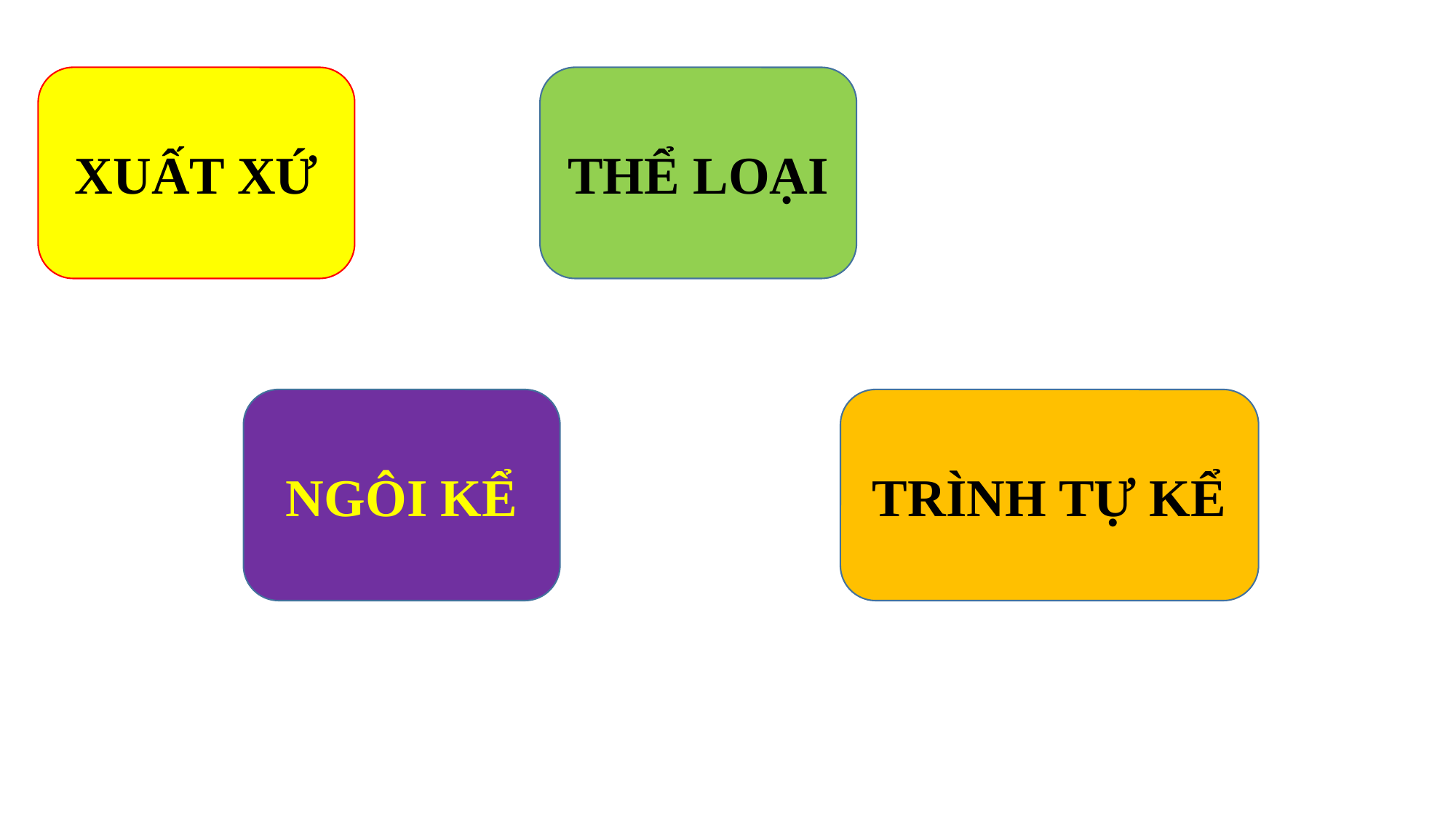

XUẤT XỨ
THỂ LOẠI
NGÔI KỂ
TRÌNH TỰ KỂ